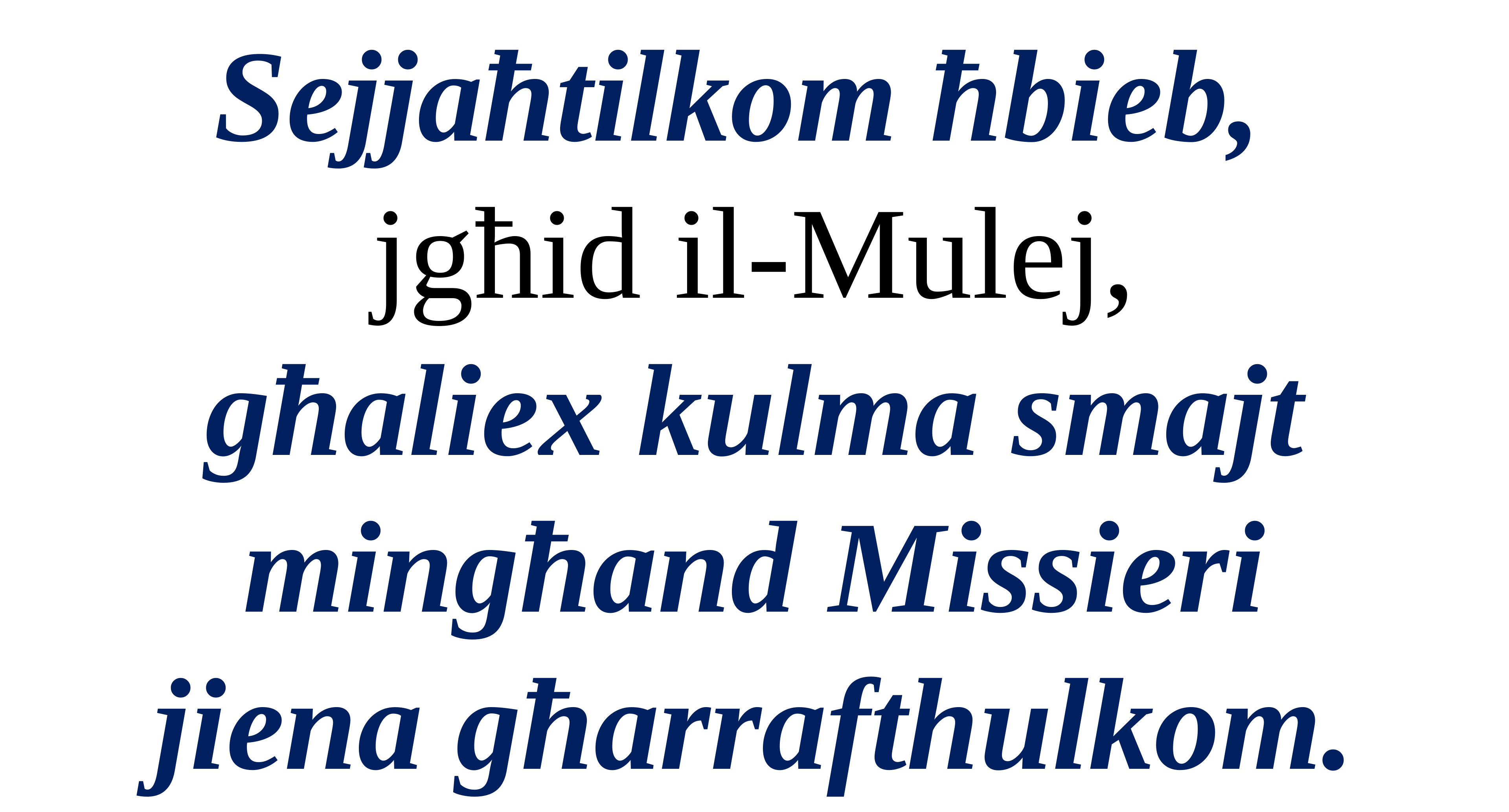

Sejjaħtilkom ħbieb,
jgħid il-Mulej,
għaliex kulma smajt mingħand Missieri
jiena għarrafthulkom.